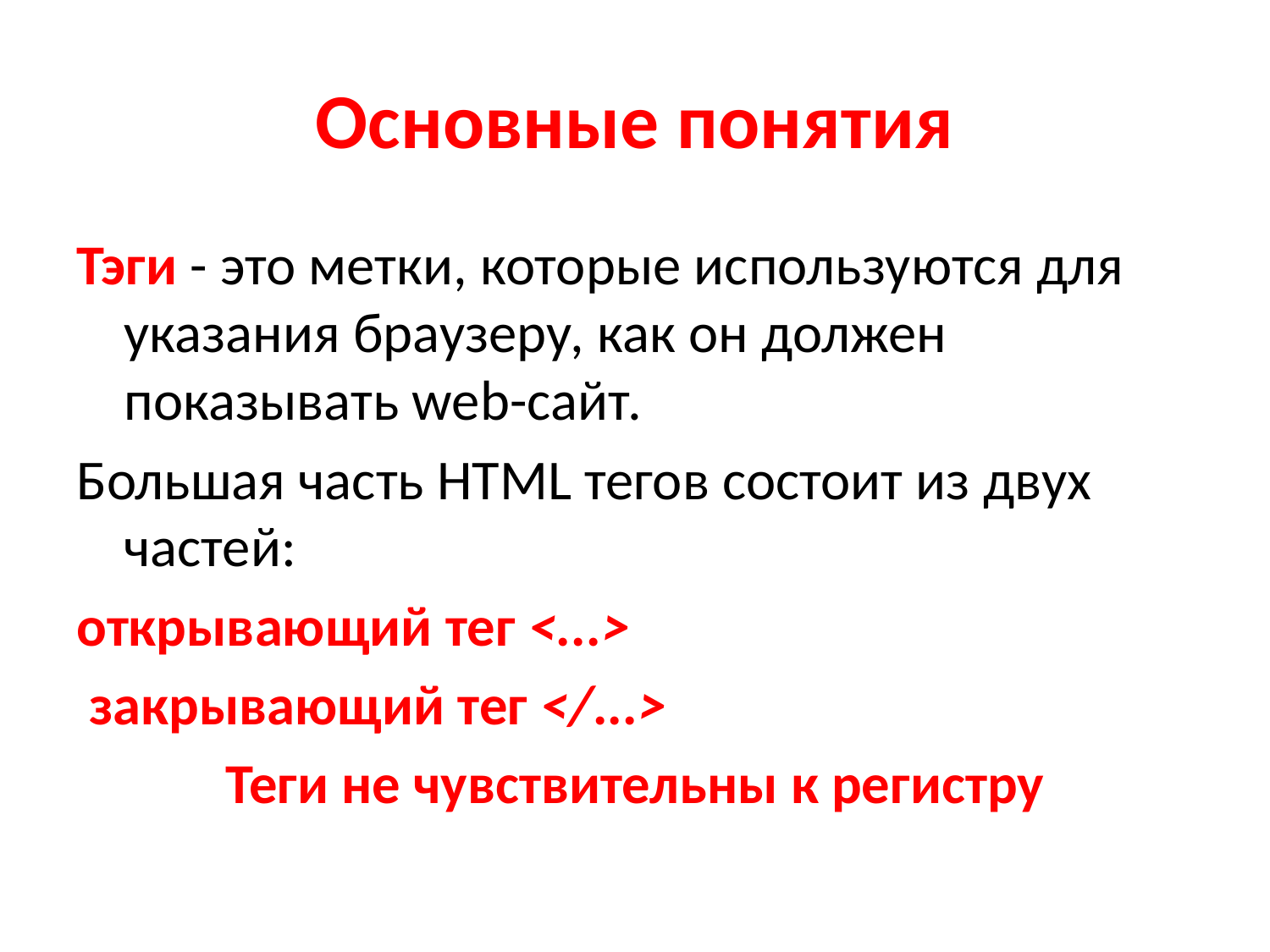

# Основные понятия
Тэги - это метки, которые используются для указания браузеру, как он должен показывать web-сайт.
Большая часть HTML тегов состоит из двух частей:
открывающий тег <...>
 закрывающий тег </...>
Теги не чувствительны к регистру